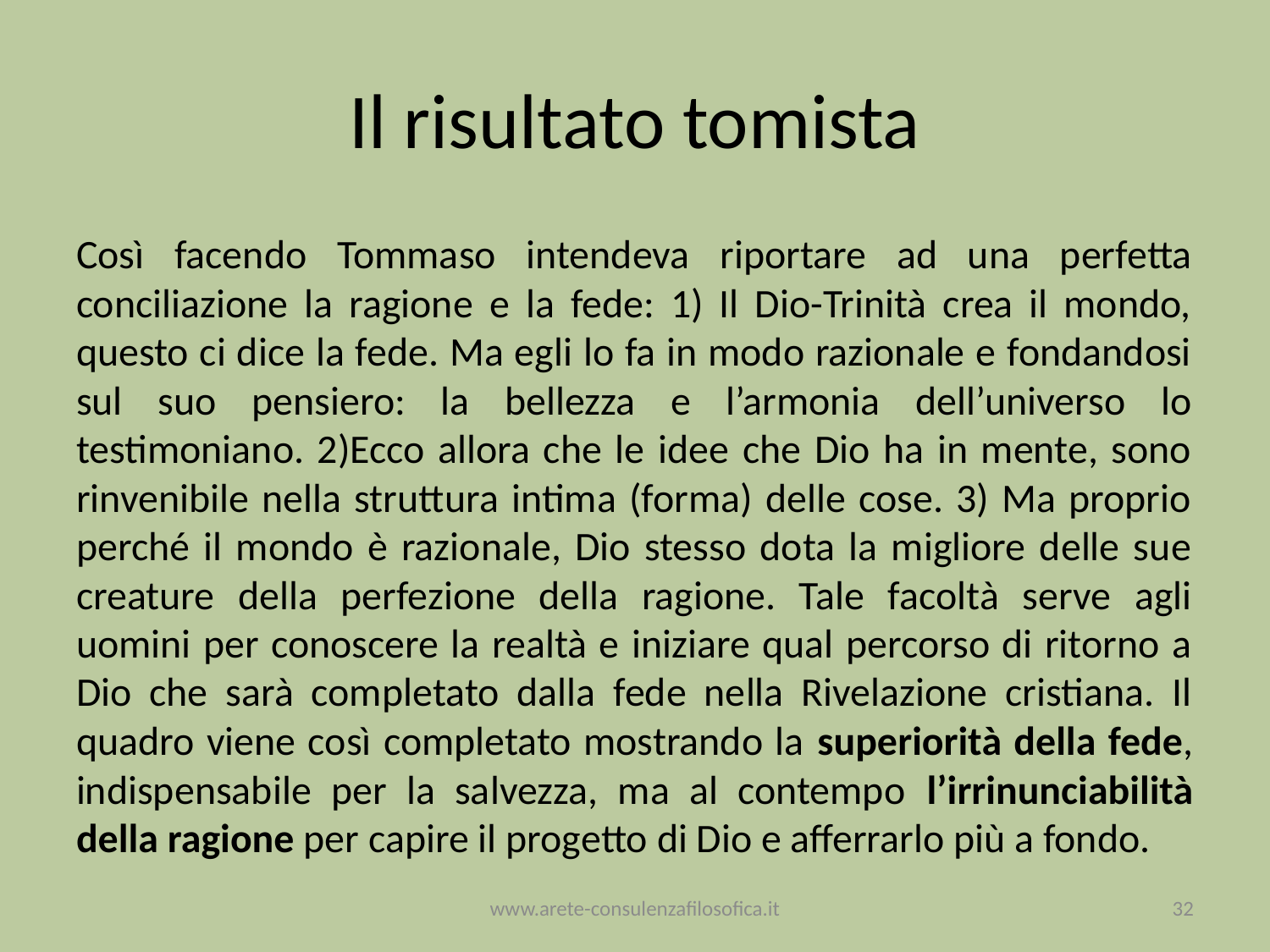

# Il risultato tomista
Così facendo Tommaso intendeva riportare ad una perfetta conciliazione la ragione e la fede: 1) Il Dio-Trinità crea il mondo, questo ci dice la fede. Ma egli lo fa in modo razionale e fondandosi sul suo pensiero: la bellezza e l’armonia dell’universo lo testimoniano. 2)Ecco allora che le idee che Dio ha in mente, sono rinvenibile nella struttura intima (forma) delle cose. 3) Ma proprio perché il mondo è razionale, Dio stesso dota la migliore delle sue creature della perfezione della ragione. Tale facoltà serve agli uomini per conoscere la realtà e iniziare qual percorso di ritorno a Dio che sarà completato dalla fede nella Rivelazione cristiana. Il quadro viene così completato mostrando la superiorità della fede, indispensabile per la salvezza, ma al contempo l’irrinunciabilità della ragione per capire il progetto di Dio e afferrarlo più a fondo.
www.arete-consulenzafilosofica.it
32